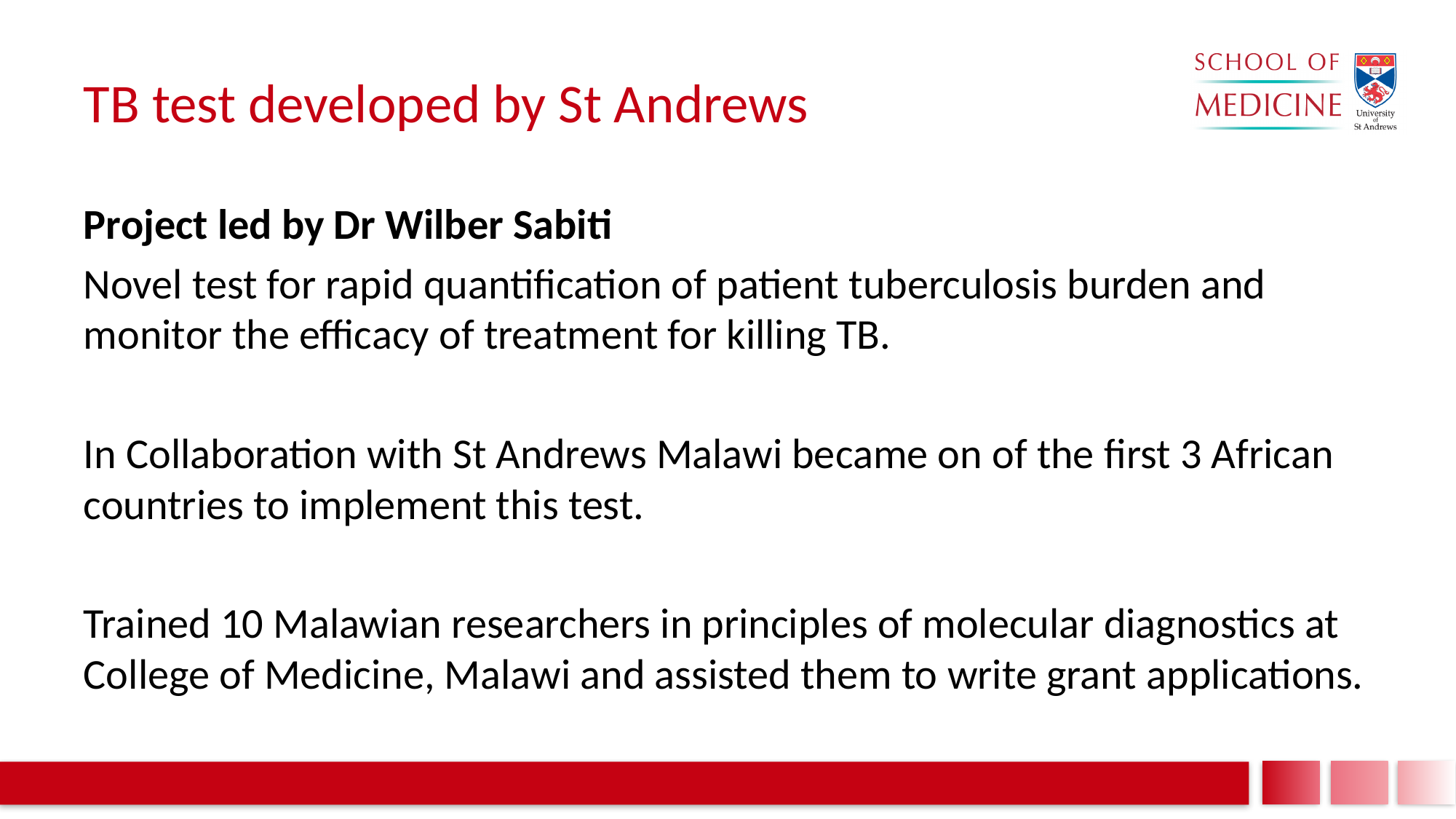

# TB test developed by St Andrews
Project led by Dr Wilber Sabiti
Novel test for rapid quantification of patient tuberculosis burden and monitor the efficacy of treatment for killing TB.

In Collaboration with St Andrews Malawi became on of the first 3 African countries to implement this test.

Trained 10 Malawian researchers in principles of molecular diagnostics at College of Medicine, Malawi and assisted them to write grant applications.